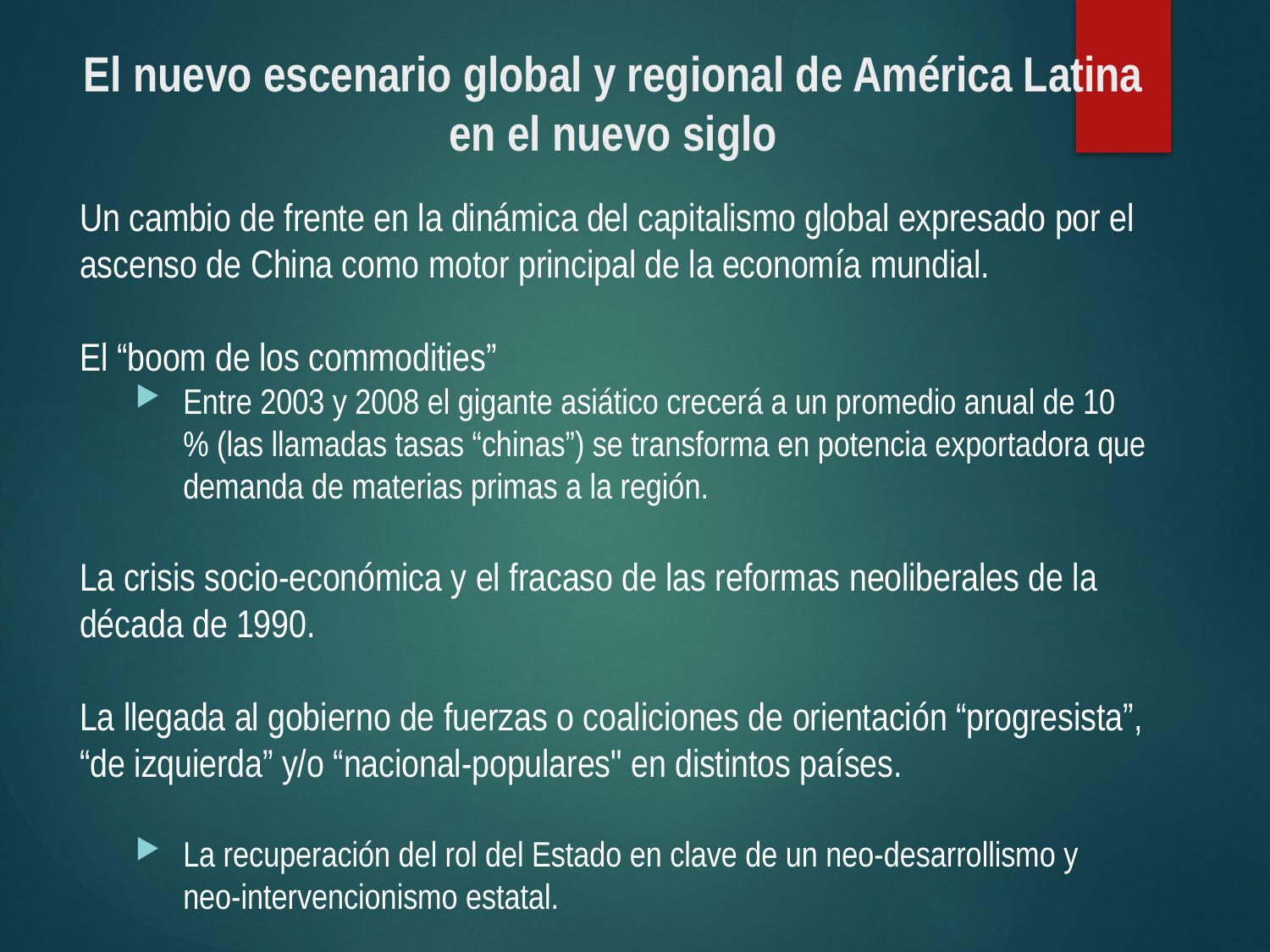

# El nuevo escenario global y regional de América Latina en el nuevo siglo
Un cambio de frente en la dinámica del capitalismo global expresado por el ascenso de China como motor principal de la economía mundial.

El “boom de los commodities”
Entre 2003 y 2008 el gigante asiático crecerá a un promedio anual de 10 % (las llamadas tasas “chinas”) se transforma en potencia exportadora que demanda de materias primas a la región.

La crisis socio-económica y el fracaso de las reformas neoliberales de la década de 1990.

La llegada al gobierno de fuerzas o coaliciones de orientación “progresista”, “de izquierda” y/o “nacional-populares" en distintos países.

La recuperación del rol del Estado en clave de un neo-desarrollismo y  neo-intervencionismo estatal.